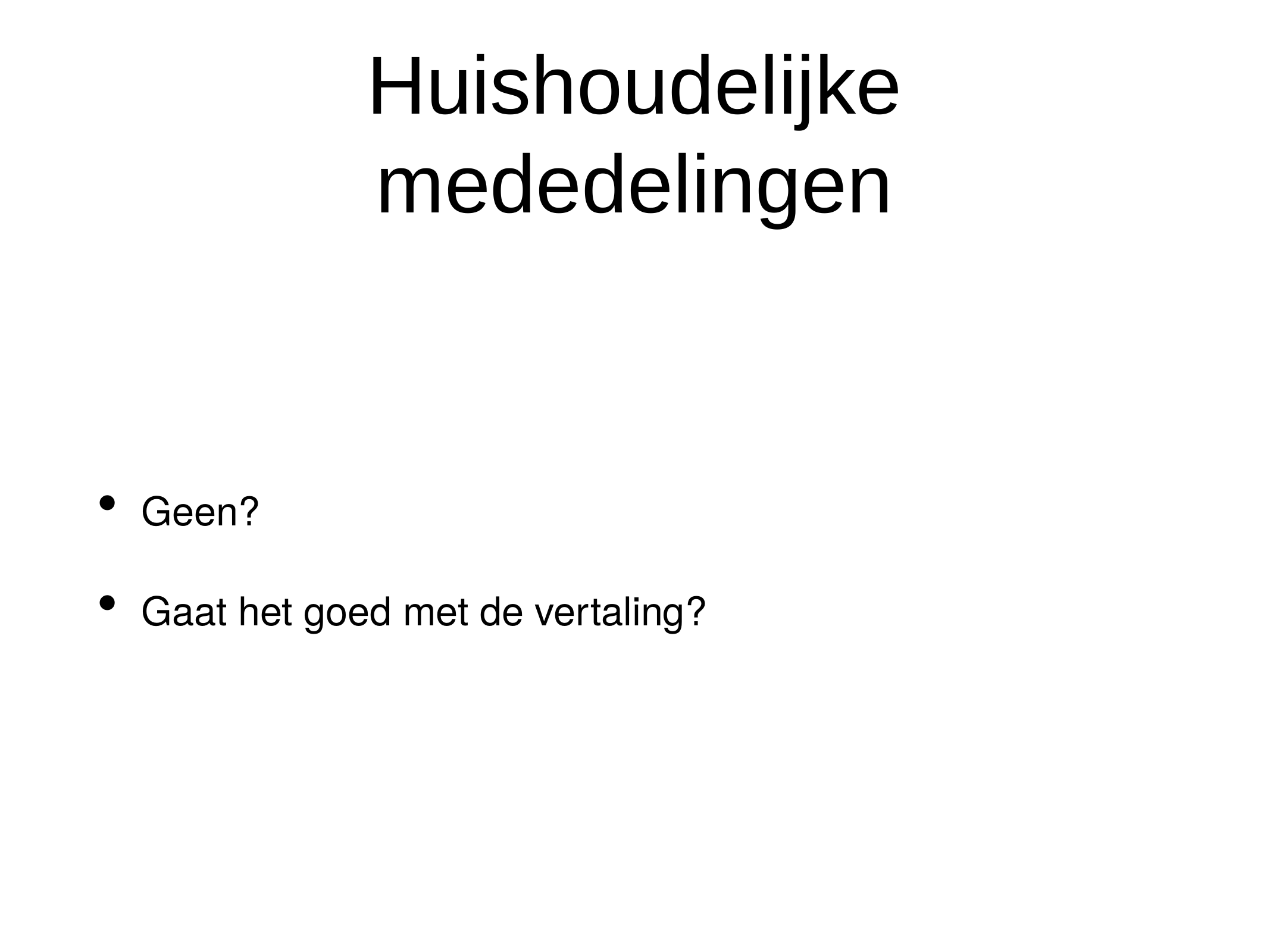

# Huishoudelijke mededelingen
Geen?
Gaat het goed met de vertaling?